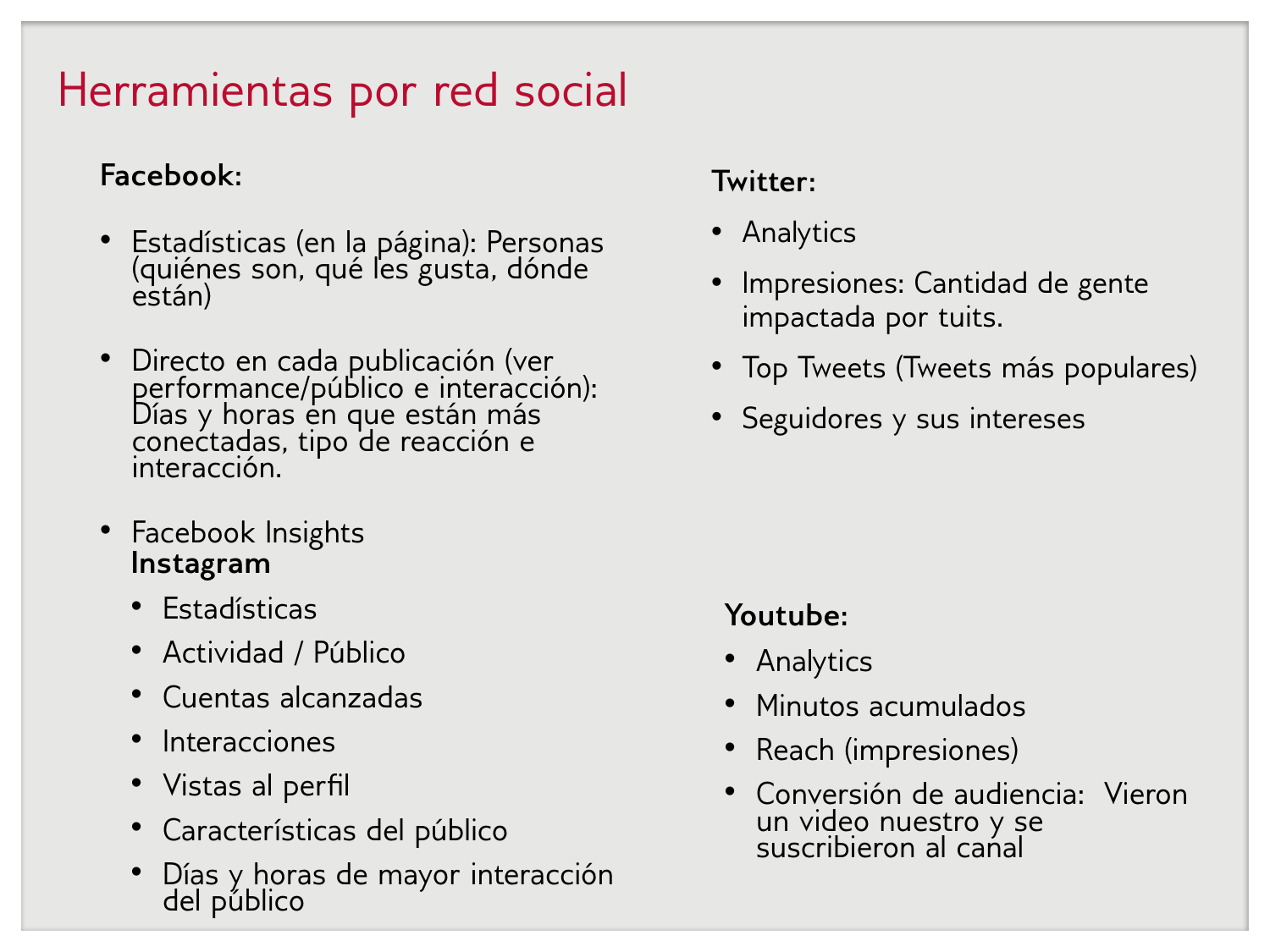

# Herramientas por red social
Facebook:
Estadísticas (en la página): Personas (quiénes son, qué les gusta, dónde están)
Directo en cada publicación (ver performance/público e interacción): Días y horas en que están más conectadas, tipo de reacción e interacción.
Facebook Insights
Twitter:
Analytics
Impresiones: Cantidad de gente impactada por tuits.
Top Tweets (Tweets más populares)
Seguidores y sus intereses
Instagram
Estadísticas
Actividad / Público
Cuentas alcanzadas
Interacciones
Vistas al perfil
Características del público
Días y horas de mayor interacción del público
Youtube:
Analytics
Minutos acumulados
Reach (impresiones)
Conversión de audiencia:  Vieron un video nuestro y se suscribieron al canal